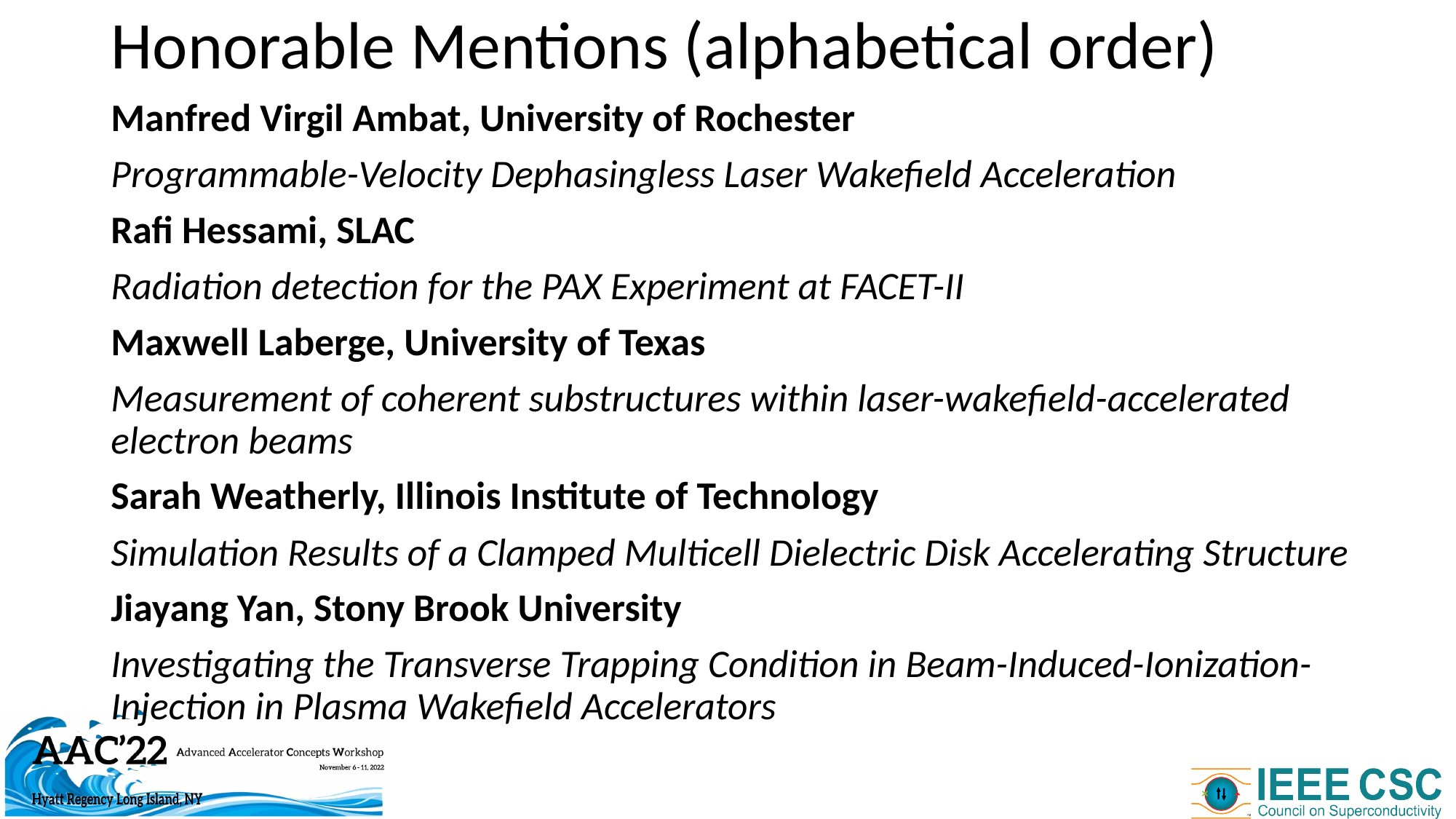

# Honorable Mentions (alphabetical order)
Manfred Virgil Ambat, University of Rochester
Programmable-Velocity Dephasingless Laser Wakefield Acceleration
Rafi Hessami, SLAC
Radiation detection for the PAX Experiment at FACET-II
Maxwell Laberge, University of Texas
Measurement of coherent substructures within laser-wakefield-accelerated electron beams
Sarah Weatherly, Illinois Institute of Technology
Simulation Results of a Clamped Multicell Dielectric Disk Accelerating Structure
Jiayang Yan, Stony Brook University
Investigating the Transverse Trapping Condition in Beam-Induced-Ionization-Injection in Plasma Wakefield Accelerators